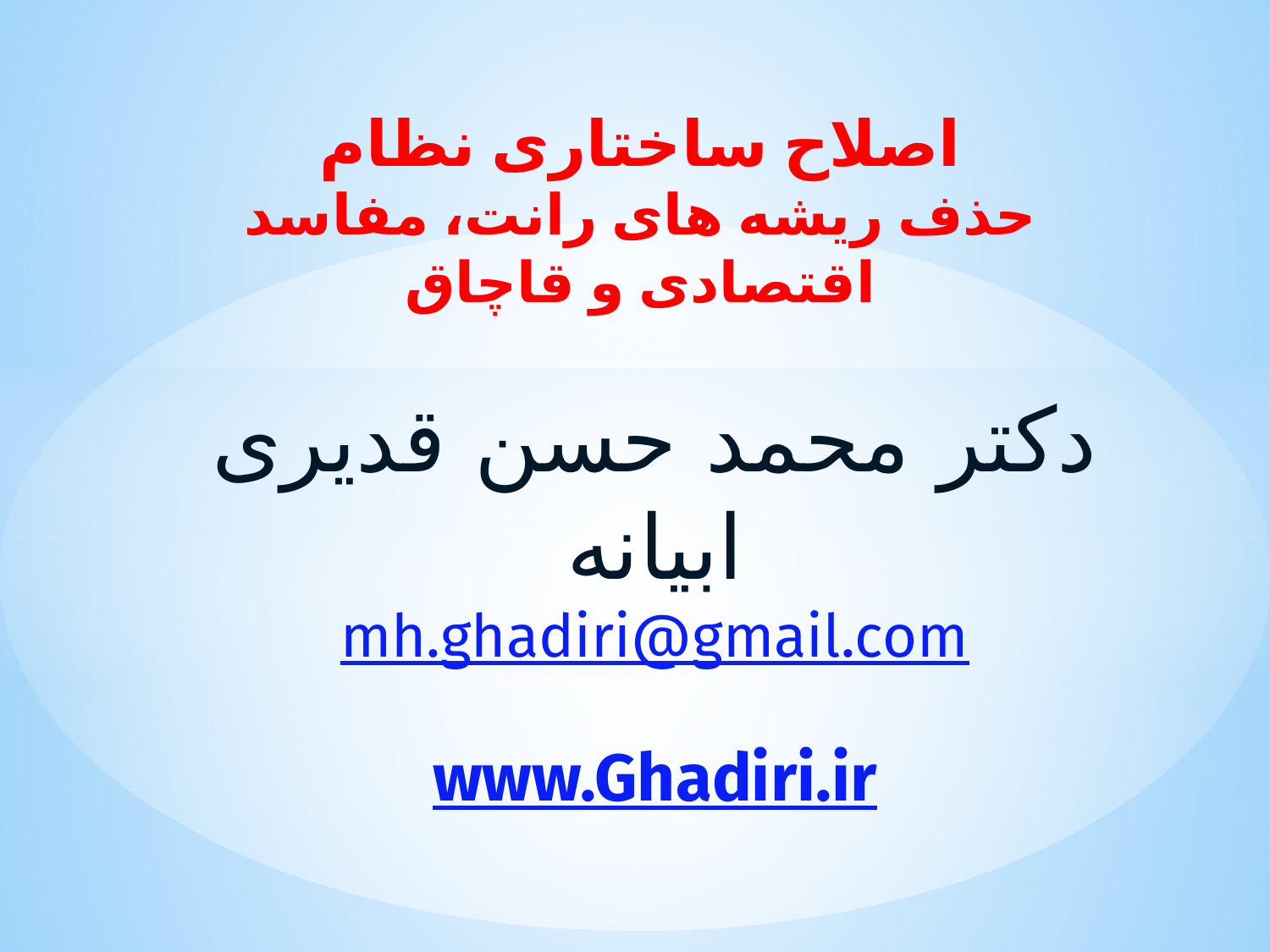

# اصلاح ساختاری نظام حذف ریشه های رانت، مفاسد اقتصادی و قاچاق
دکتر محمد حسن قدیری ابیانه
mh.ghadiri@gmail.com
www.Ghadiri.ir